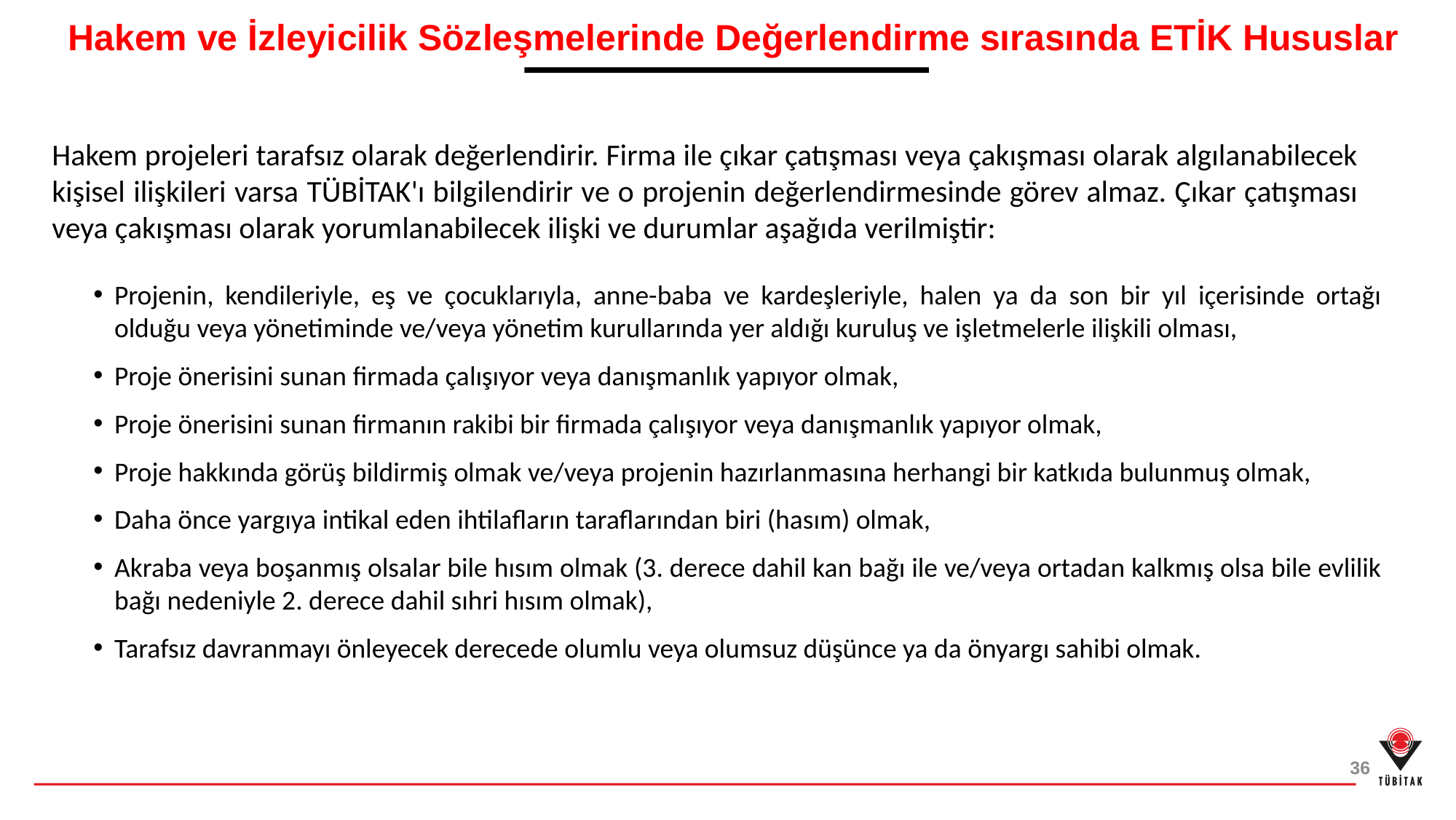

Hakem ve İzleyicilik Sözleşmelerinde Değerlendirme sırasında ETİK Hususlar

Hakem projeleri tarafsız olarak değerlendirir. Firma ile çıkar çatışması veya çakışması olarak algılanabilecek kişisel ilişkileri varsa TÜBİTAK'ı bilgilendirir ve o projenin değerlendirmesinde görev almaz. Çıkar çatışması veya çakışması olarak yorumlanabilecek ilişki ve durumlar aşağıda verilmiştir:
Projenin, kendileriyle, eş ve çocuklarıyla, anne-baba ve kardeşleriyle, halen ya da son bir yıl içerisinde ortağı olduğu veya yönetiminde ve/veya yönetim kurullarında yer aldığı kuruluş ve işletmelerle ilişkili olması,
Proje önerisini sunan firmada çalışıyor veya danışmanlık yapıyor olmak,
Proje önerisini sunan firmanın rakibi bir firmada çalışıyor veya danışmanlık yapıyor olmak,
Proje hakkında görüş bildirmiş olmak ve/veya projenin hazırlanmasına herhangi bir katkıda bulunmuş olmak,
Daha önce yargıya intikal eden ihtilafların taraflarından biri (hasım) olmak,
Akraba veya boşanmış olsalar bile hısım olmak (3. derece dahil kan bağı ile ve/veya ortadan kalkmış olsa bile evlilik bağı nedeniyle 2. derece dahil sıhri hısım olmak),
Tarafsız davranmayı önleyecek derecede olumlu veya olumsuz düşünce ya da önyargı sahibi olmak.

36